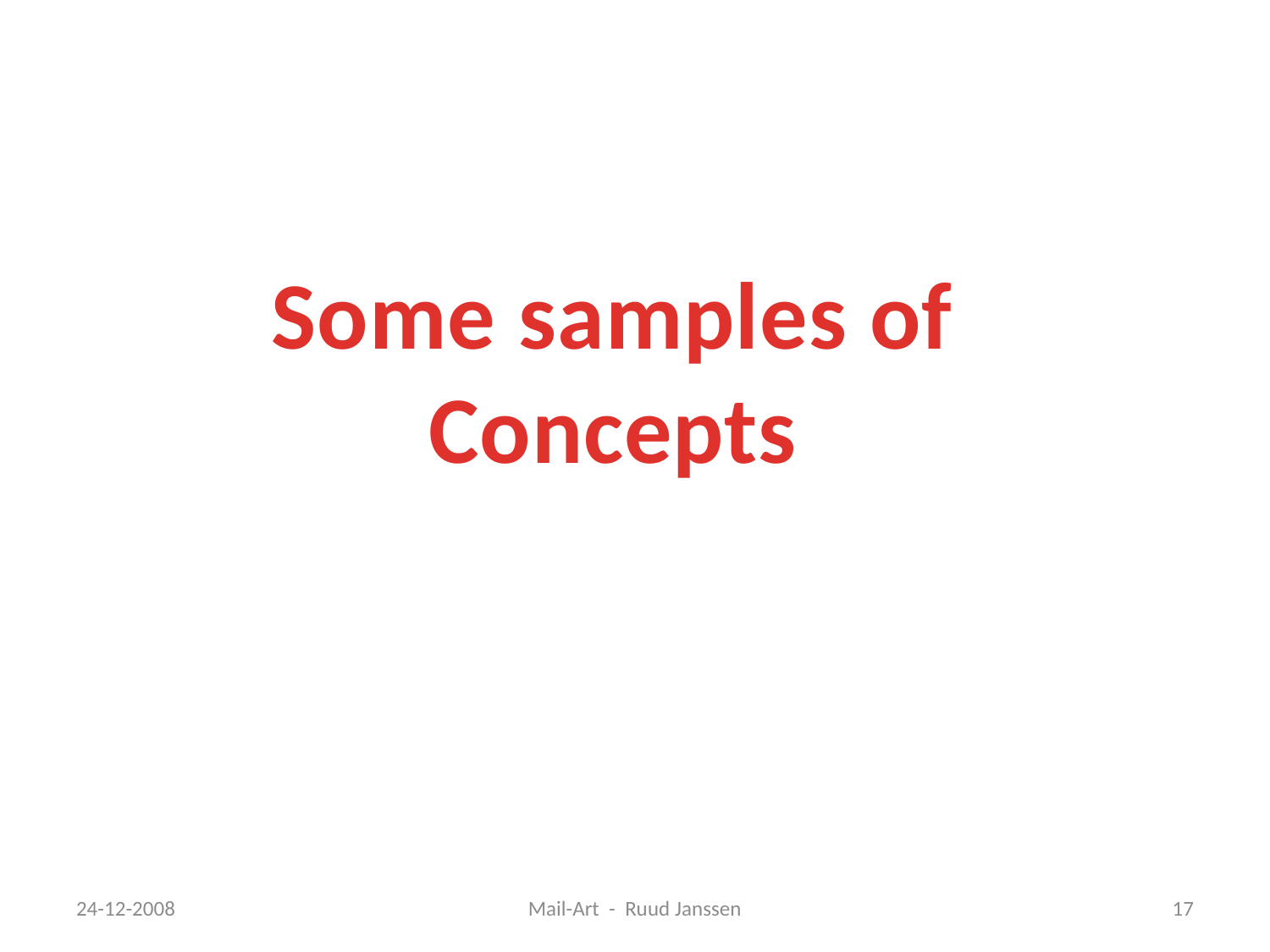

Some samples of Concepts
24-12-2008
Mail-Art  -  Ruud Janssen
17